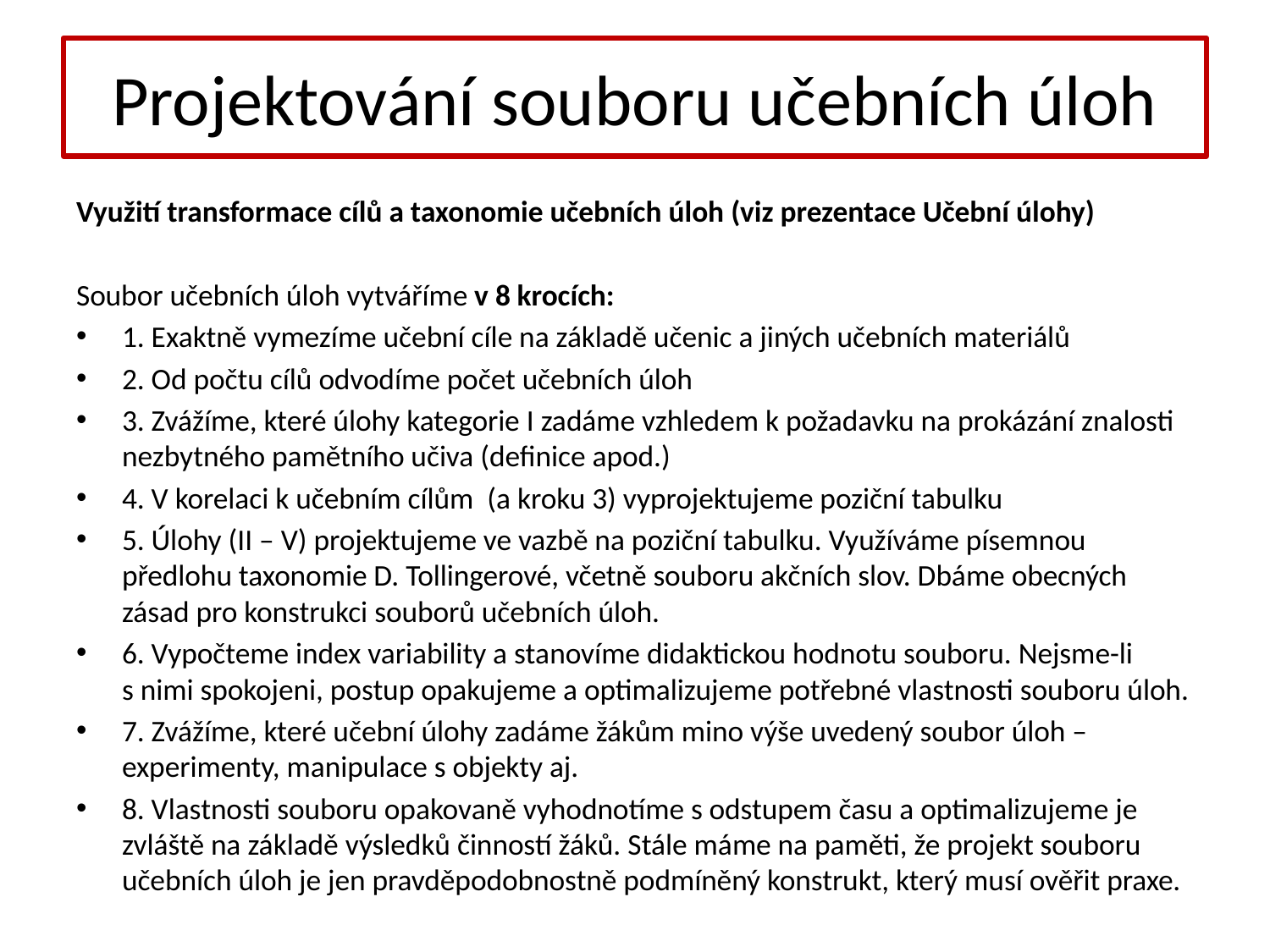

# Projektování souboru učebních úloh
Využití transformace cílů a taxonomie učebních úloh (viz prezentace Učební úlohy)

Soubor učebních úloh vytváříme v 8 krocích:
1. Exaktně vymezíme učební cíle na základě učenic a jiných učebních materiálů
2. Od počtu cílů odvodíme počet učebních úloh
3. Zvážíme, které úlohy kategorie I zadáme vzhledem k požadavku na prokázání znalosti nezbytného pamětního učiva (definice apod.)
4. V korelaci k učebním cílům  (a kroku 3) vyprojektujeme poziční tabulku
5. Úlohy (II – V) projektujeme ve vazbě na poziční tabulku. Využíváme písemnou předlohu taxonomie D. Tollingerové, včetně souboru akčních slov. Dbáme obecných zásad pro konstrukci souborů učebních úloh.
6. Vypočteme index variability a stanovíme didaktickou hodnotu souboru. Nejsme-li s nimi spokojeni, postup opakujeme a optimalizujeme potřebné vlastnosti souboru úloh.
7. Zvážíme, které učební úlohy zadáme žákům mino výše uvedený soubor úloh – experimenty, manipulace s objekty aj.
8. Vlastnosti souboru opakovaně vyhodnotíme s odstupem času a optimalizujeme je zvláště na základě výsledků činností žáků. Stále máme na paměti, že projekt souboru učebních úloh je jen pravděpodobnostně podmíněný konstrukt, který musí ověřit praxe.